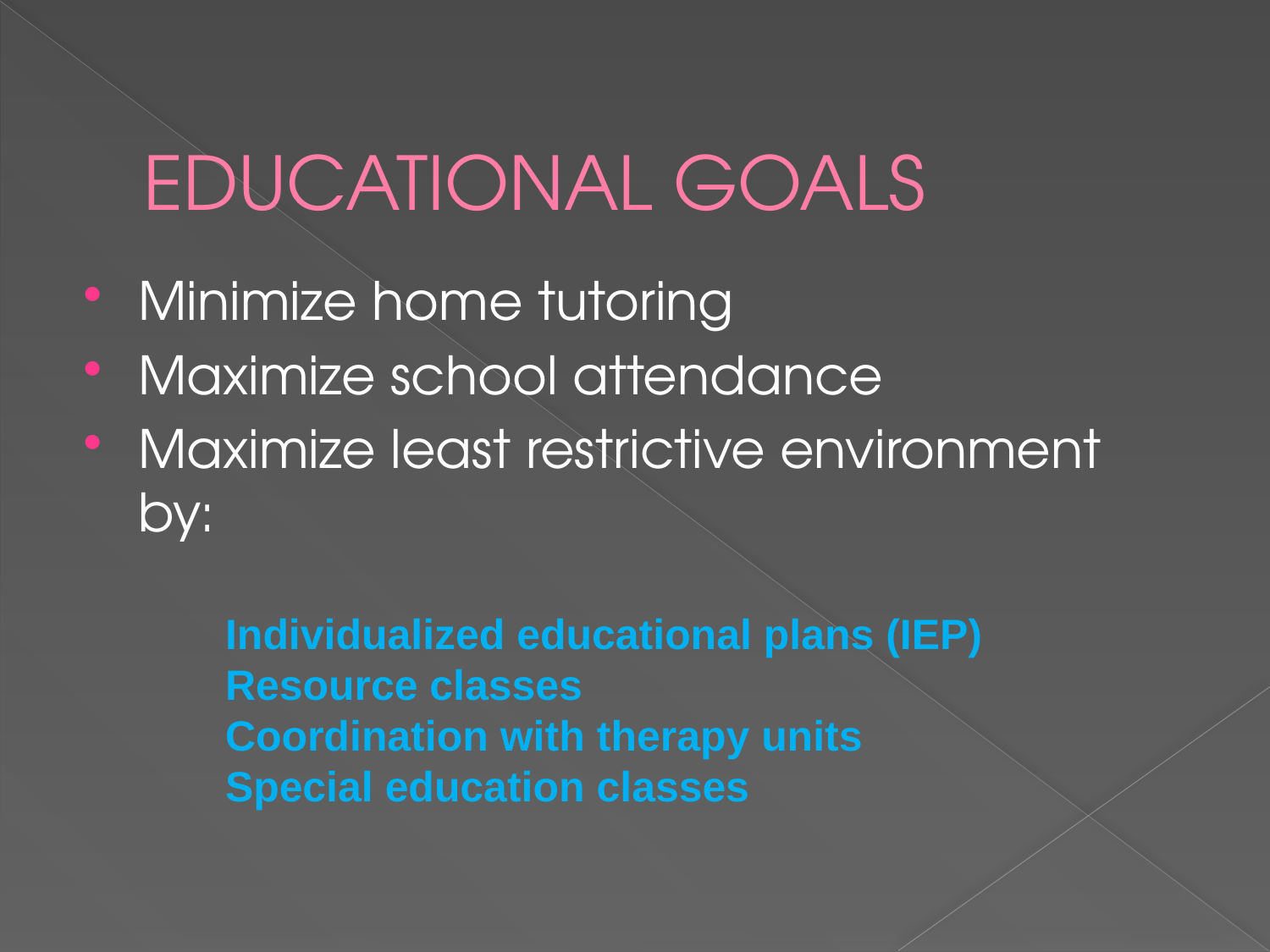

# EDUCATIONAL GOALS
Minimize home tutoring
Maximize school attendance
Maximize least restrictive environment by:
Individualized educational plans (IEP)
Resource classes
Coordination with therapy units
Special education classes